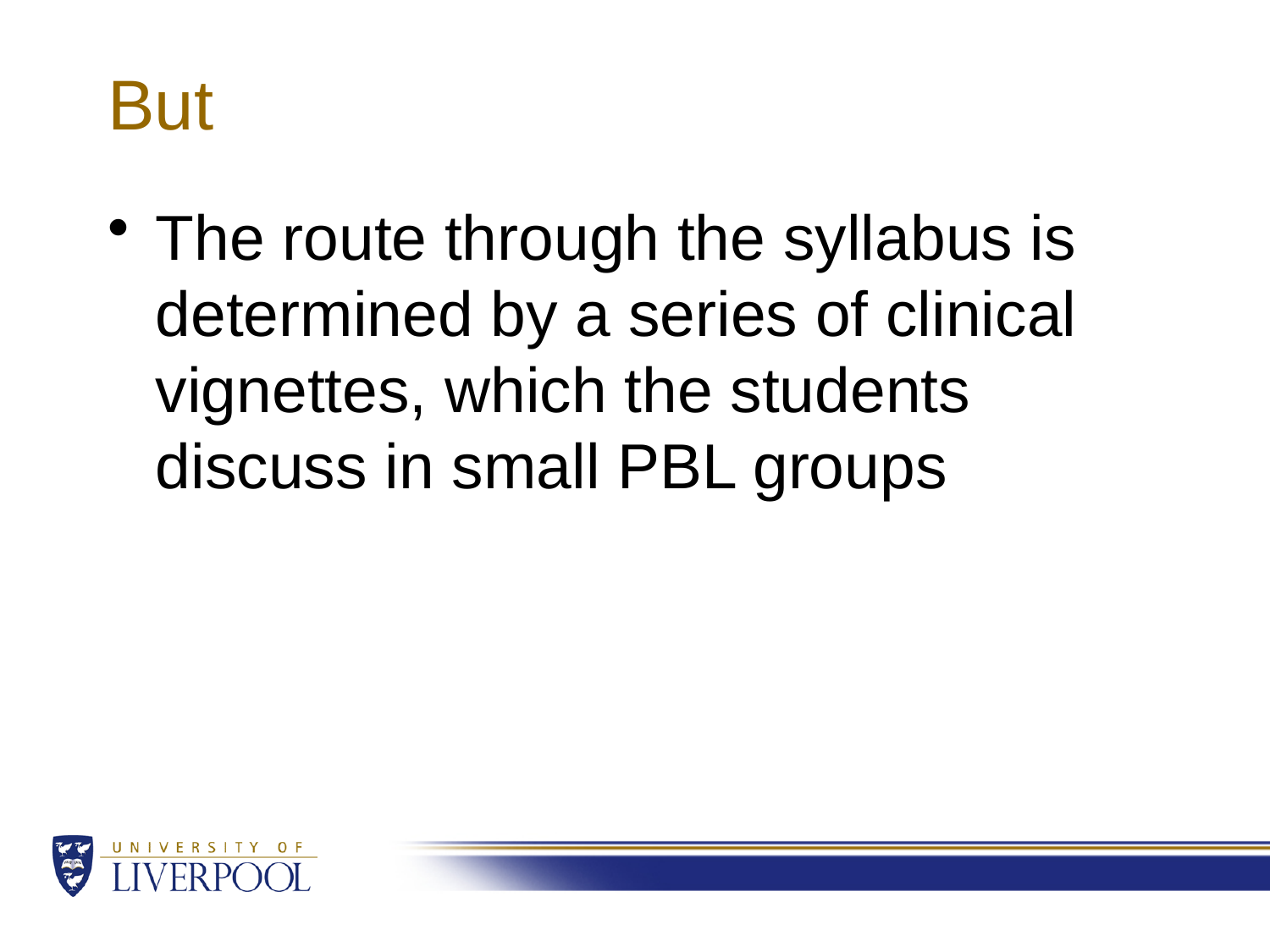

# But
The route through the syllabus is determined by a series of clinical vignettes, which the students discuss in small PBL groups